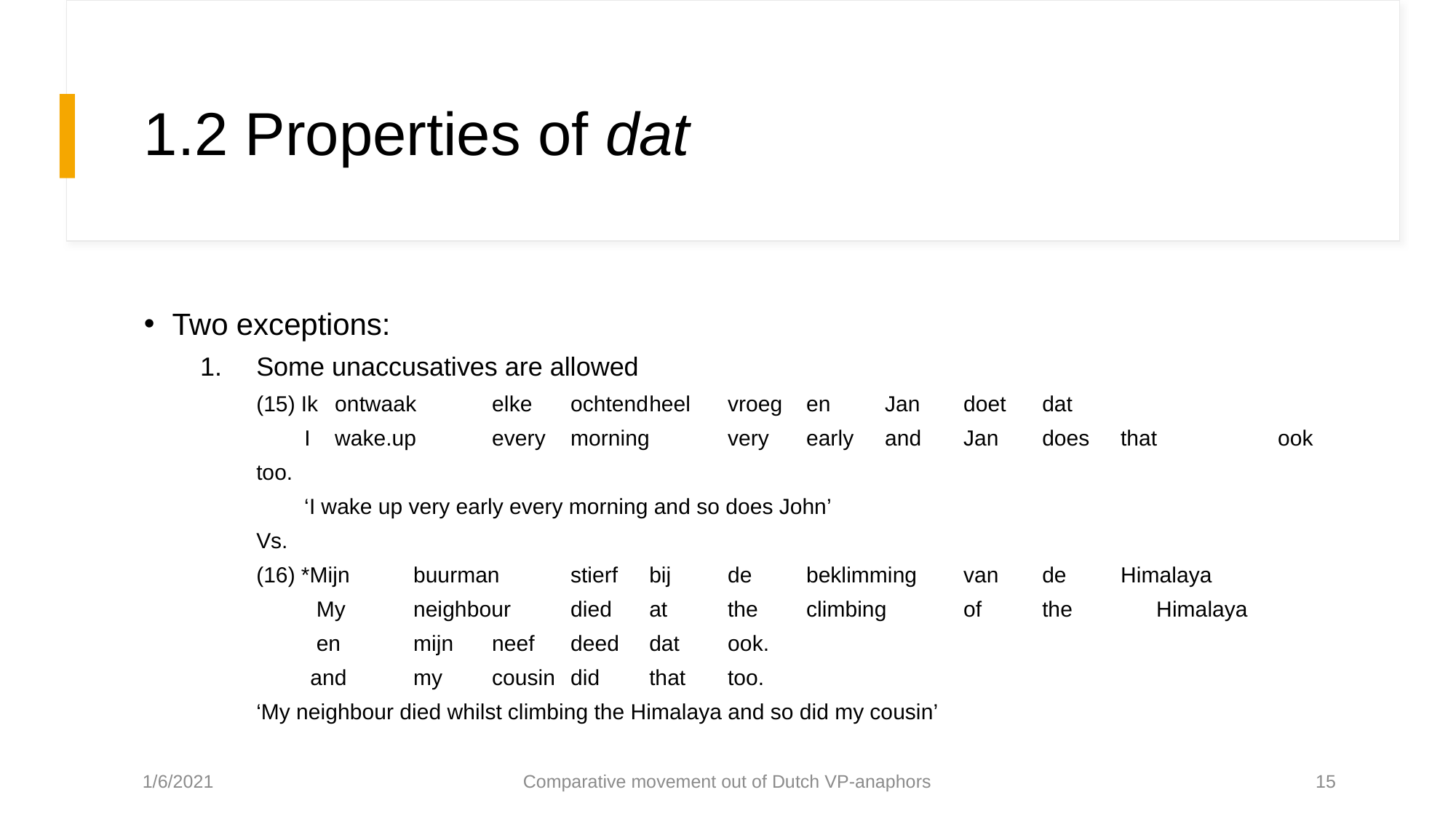

# 1.2 Properties of dat
Two exceptions:
Some unaccusatives are allowed
(15) Ik	ontwaak	elke	ochtend	heel	vroeg	en	Jan	doet	dat
        I	wake.up	every	morning	very	early	and	Jan	does	that             	ook
	too.
        ‘I wake up very early every morning and so does John’
Vs.
(16) *Mijn	buurman	stierf	bij	de	beklimming	van	de	Himalaya
          My	neighbour	died	at	the	climbing		of	the              Himalaya
          en	mijn	neef	deed	dat	ook.
         and	my	cousin	did	that	too.
‘My neighbour died whilst climbing the Himalaya and so did my cousin’

1/6/2021
Comparative movement out of Dutch VP-anaphors
15